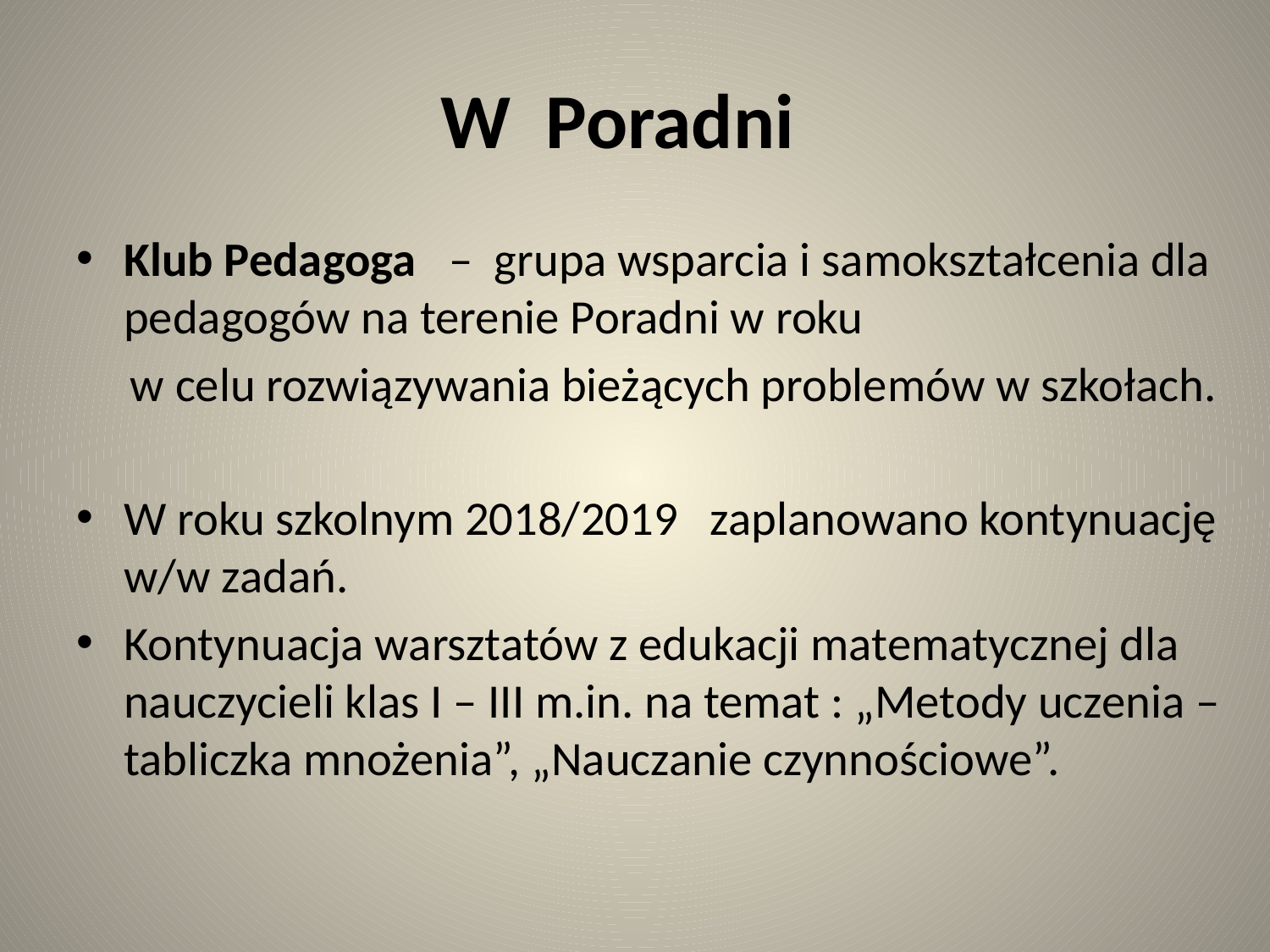

# W  Poradni
Klub Pedagoga   –  grupa wsparcia i samokształcenia dla pedagogów na terenie Poradni w roku
     w celu rozwiązywania bieżących problemów w szkołach.

W roku szkolnym 2018/2019   zaplanowano kontynuację w/w zadań.
Kontynuacja warsztatów z edukacji matematycznej dla nauczycieli klas I – III m.in. na temat : „Metody uczenia – tabliczka mnożenia”, „Nauczanie czynnościowe”.